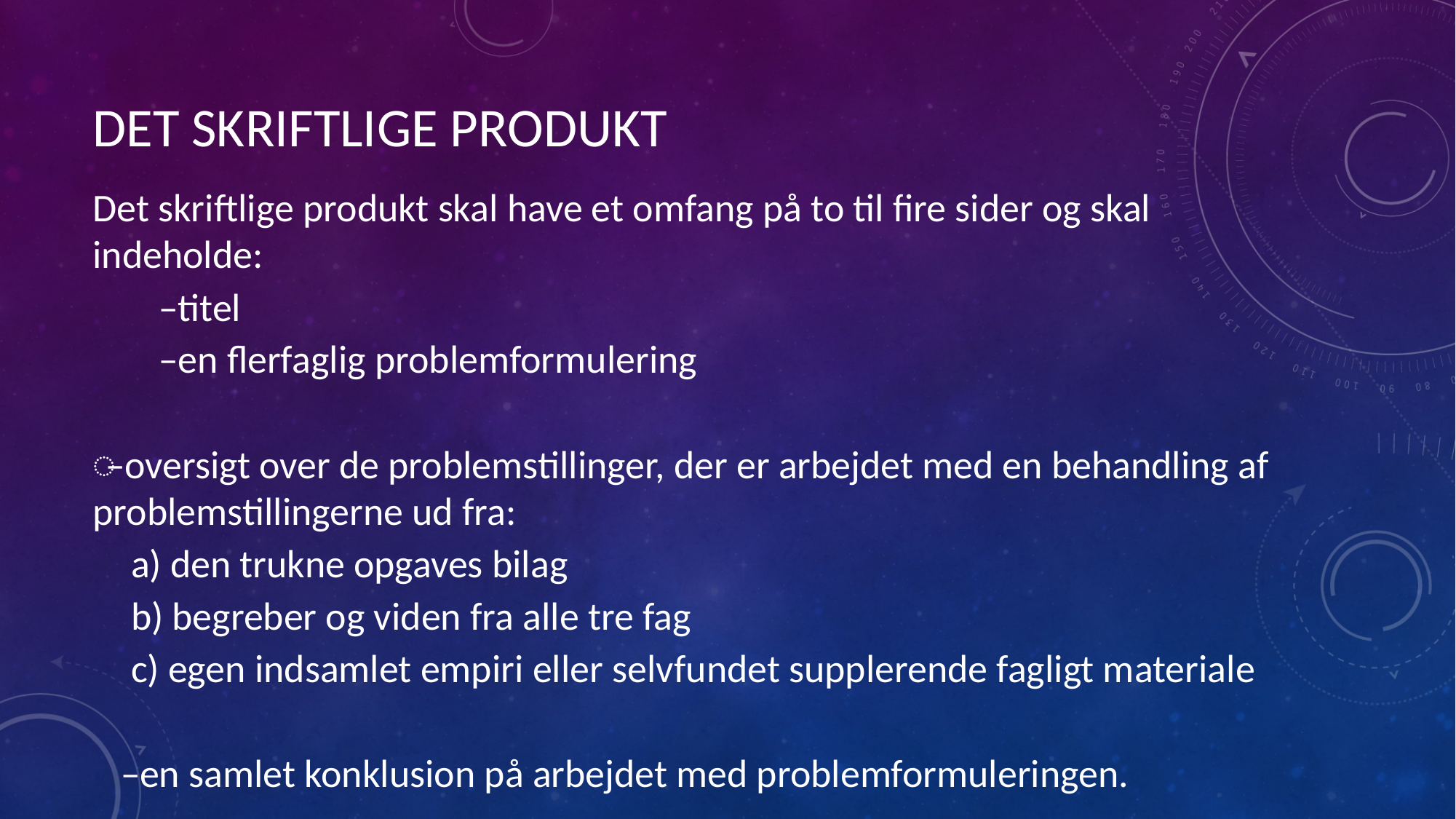

# Det skriftlige produkt
Det skriftlige produkt skal have et omfang på to til fire sider og skal indeholde:
		̶ titel
		̶ en flerfaglig problemformulering

̶ oversigt over de problemstillinger, der er arbejdet med en behandling af problemstillingerne ud fra:
	a) den trukne opgaves bilag
	b) begreber og viden fra alle tre fag
	c) egen indsamlet empiri eller selvfundet supplerende fagligt materiale

	̶ en samlet konklusion på arbejdet med problemformuleringen.